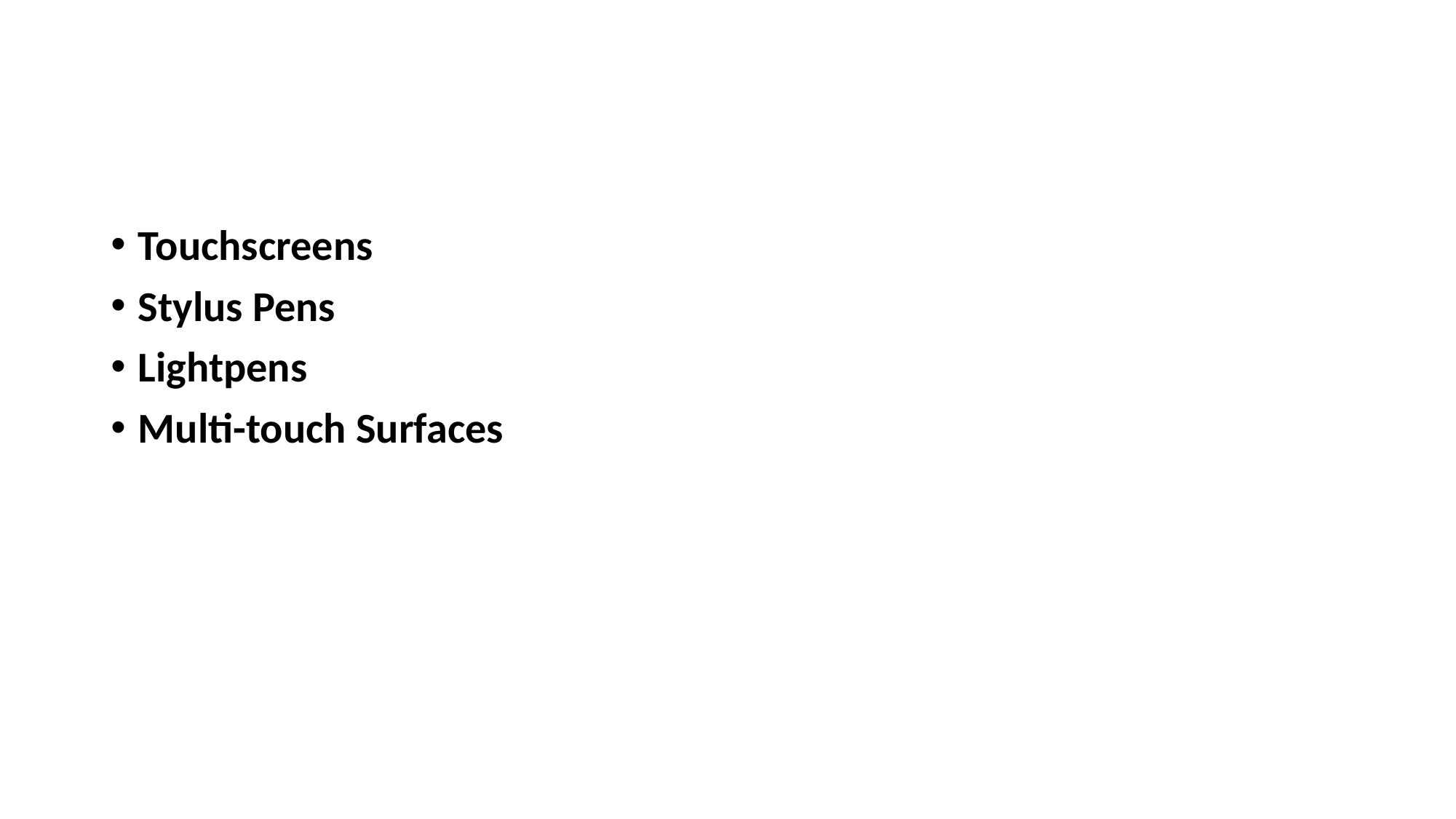

#
Touchscreens
Stylus Pens
Lightpens
Multi-touch Surfaces